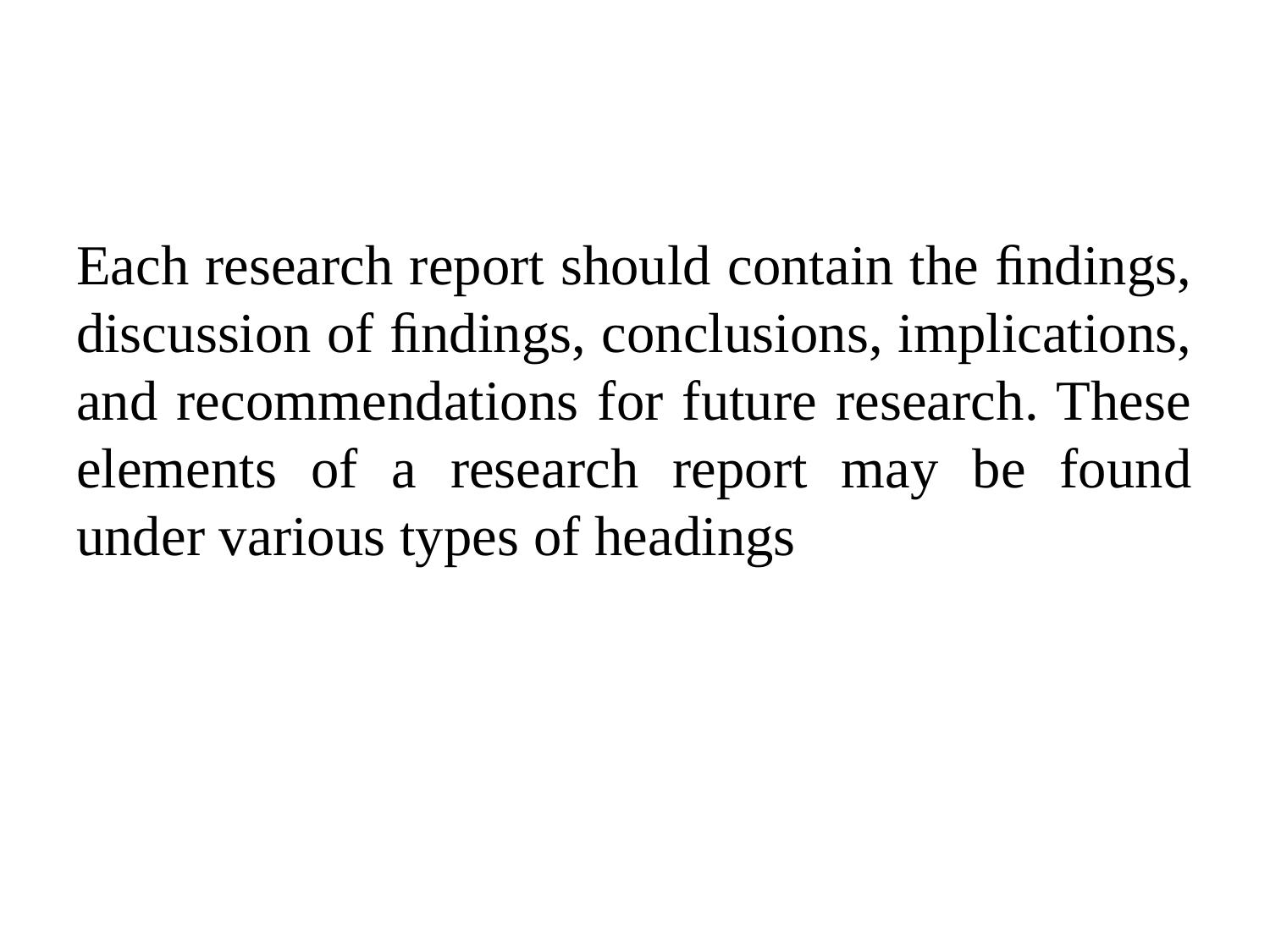

#
Each research report should contain the ﬁndings, discussion of ﬁndings, conclusions, implications, and recommendations for future research. These elements of a research report may be found under various types of headings